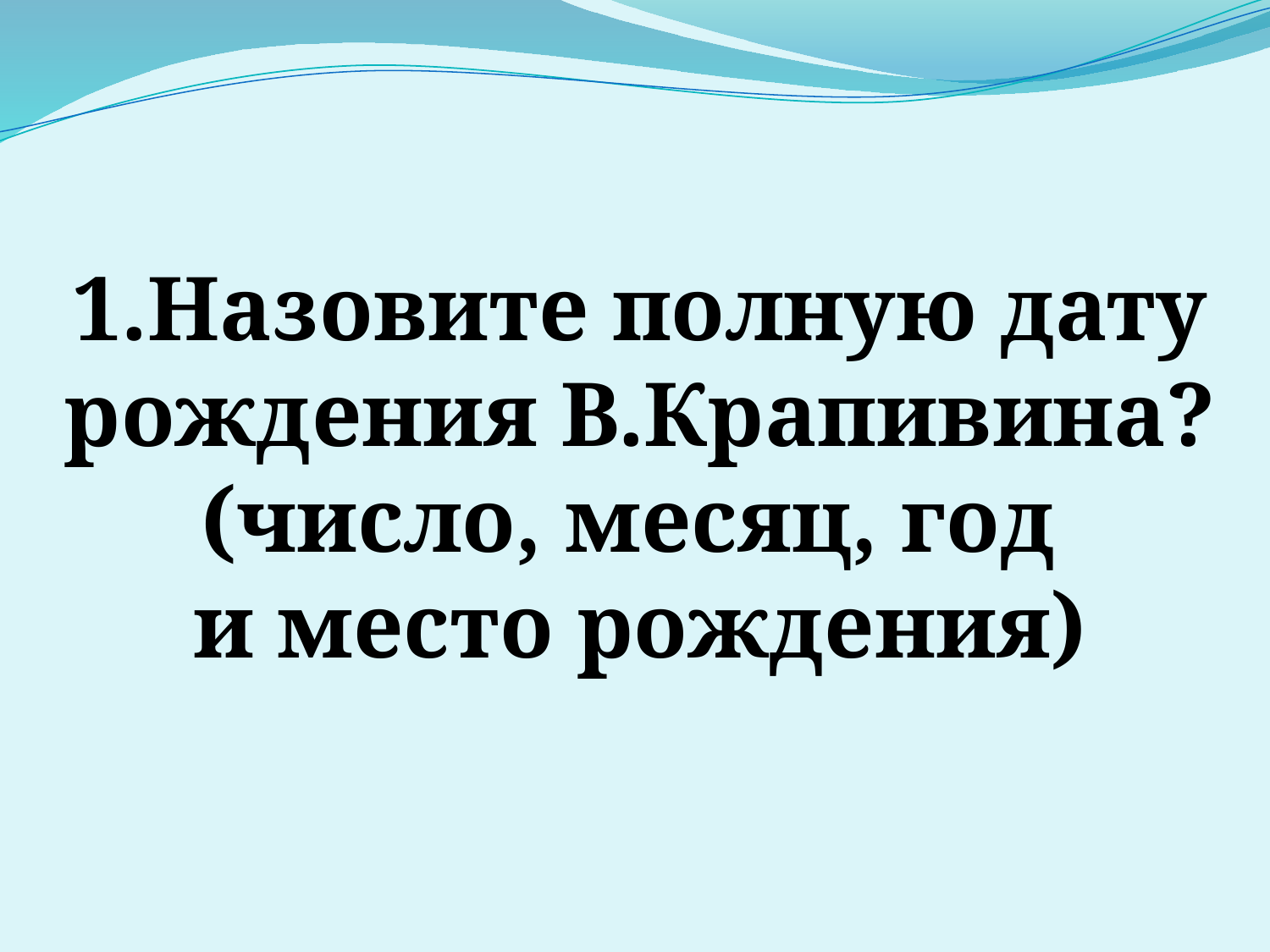

# 1.Назовите полную дату рождения В.Крапивина? (число, месяц, год и место рождения)